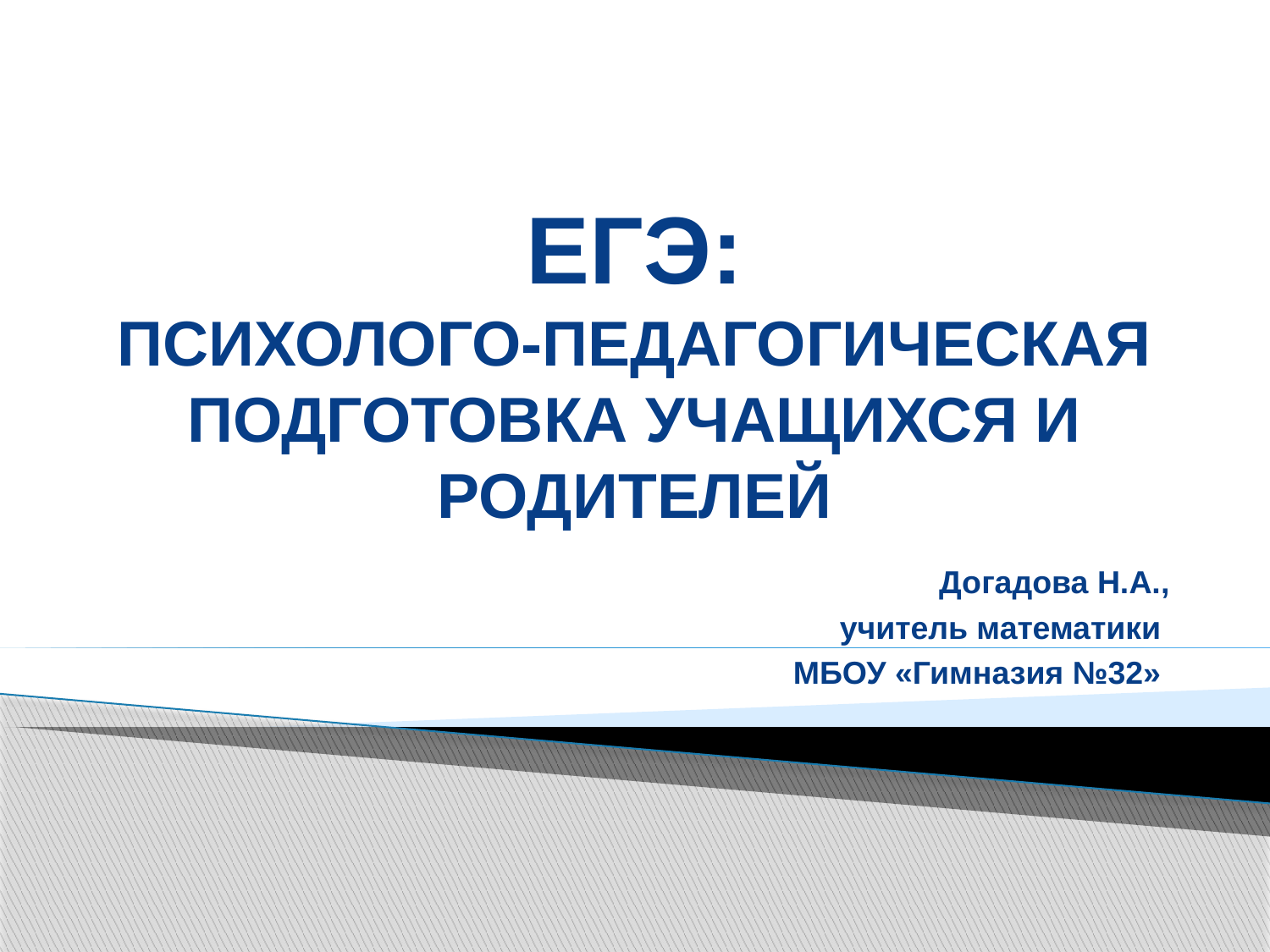

# ЕГЭ: ПСИХОЛОГО-ПЕДАГОГИЧЕСКАЯ ПОДГОТОВКА УЧАЩИХСЯ И РОДИТЕЛЕЙ
Догадова Н.А.,
учитель математики
МБОУ «Гимназия №32»